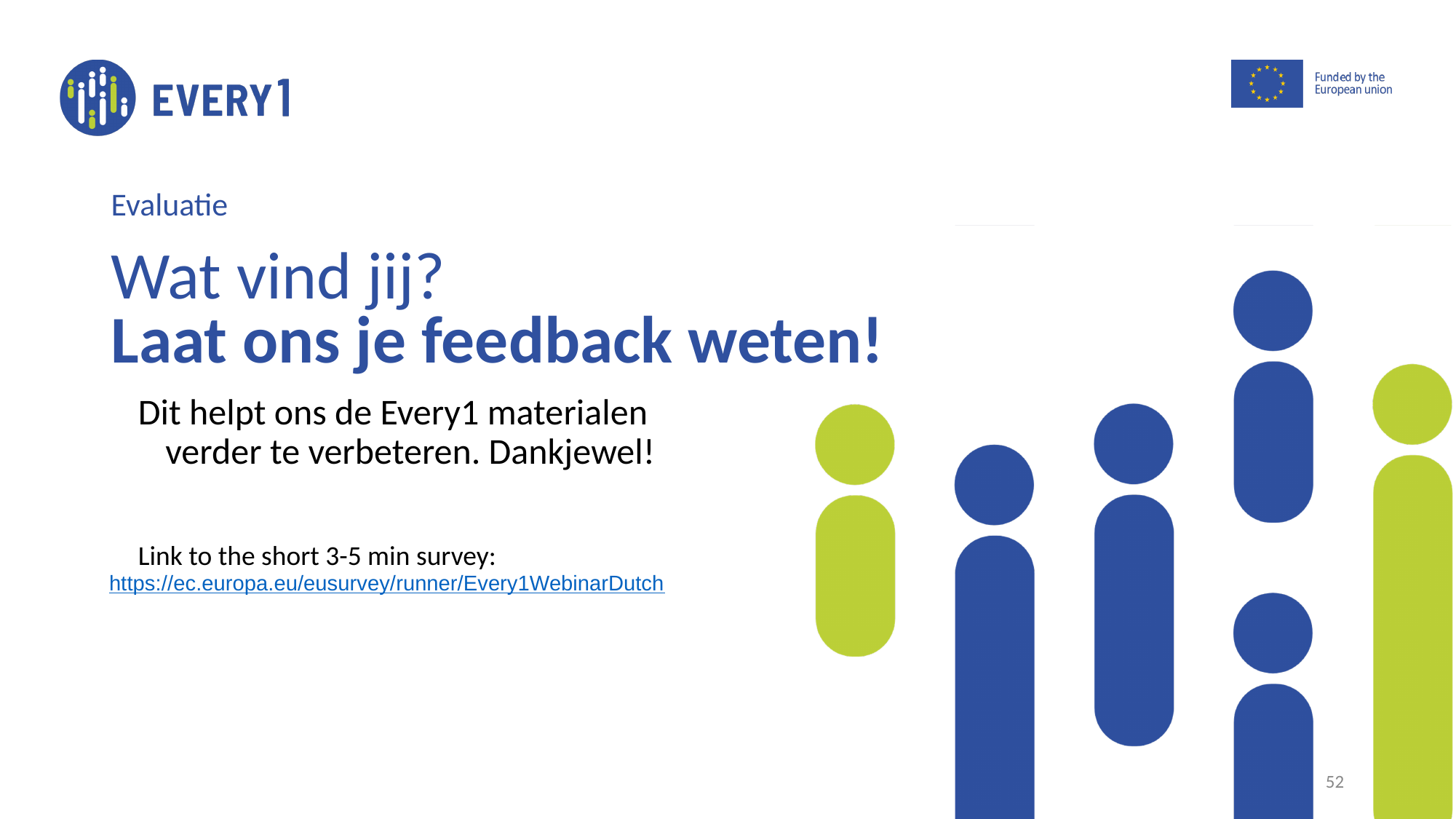

Evaluatie
# Wat vind jij? Laat ons je feedback weten!
Dit helpt ons de Every1 materialen verder te verbeteren. Dankjewel!

Link to the short 3-5 min survey:

| https://ec.europa.eu/eusurvey/runner/Every1WebinarDutch |
| --- |
52